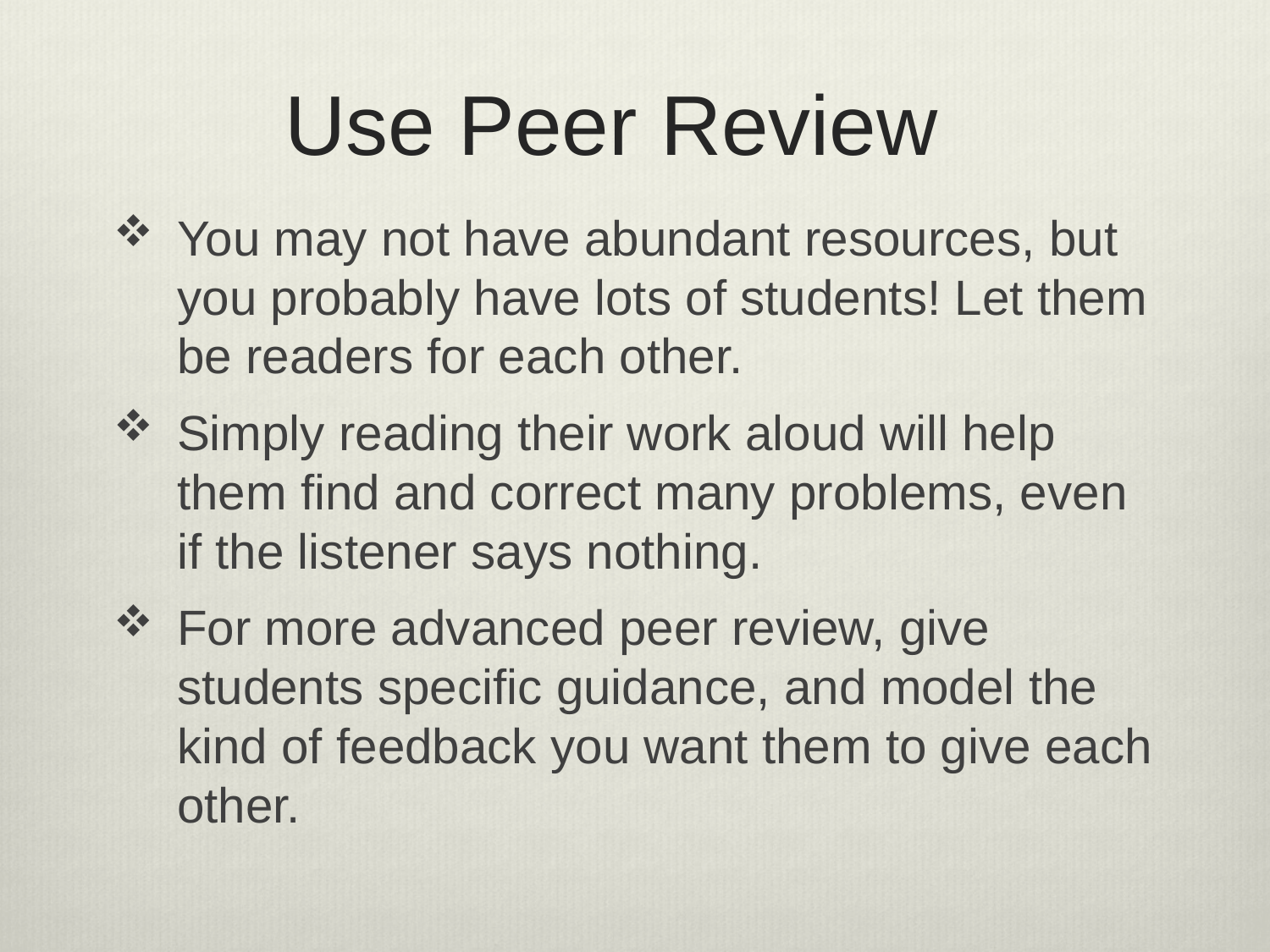

# Use Peer Review
You may not have abundant resources, but you probably have lots of students! Let them be readers for each other.
Simply reading their work aloud will help them find and correct many problems, even if the listener says nothing.
For more advanced peer review, give students specific guidance, and model the kind of feedback you want them to give each other.